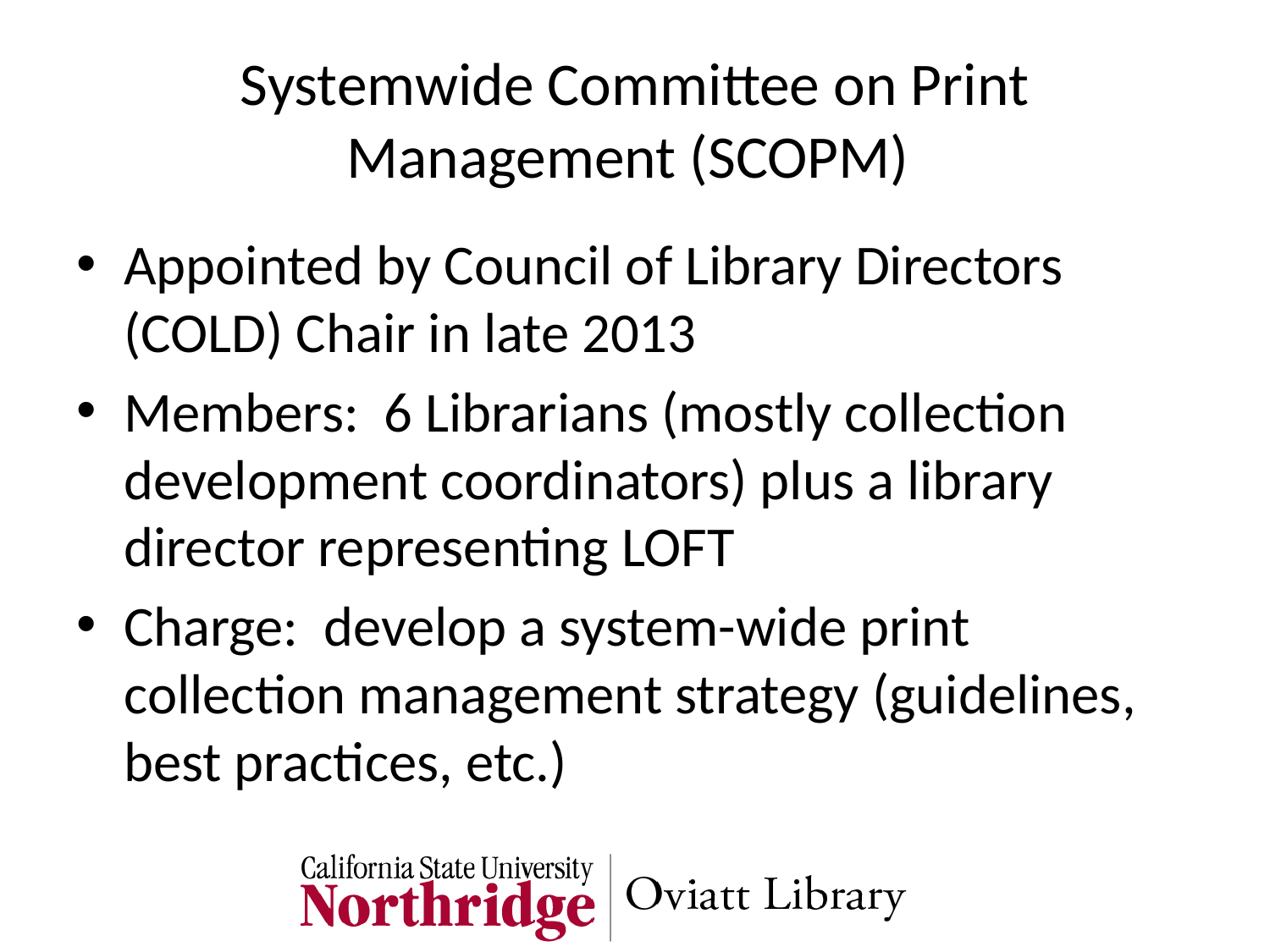

# Systemwide Committee on Print Management (SCOPM)
Appointed by Council of Library Directors (COLD) Chair in late 2013
Members:  6 Librarians (mostly collection development coordinators) plus a library director representing LOFT
Charge:  develop a system-wide print collection management strategy (guidelines, best practices, etc.)